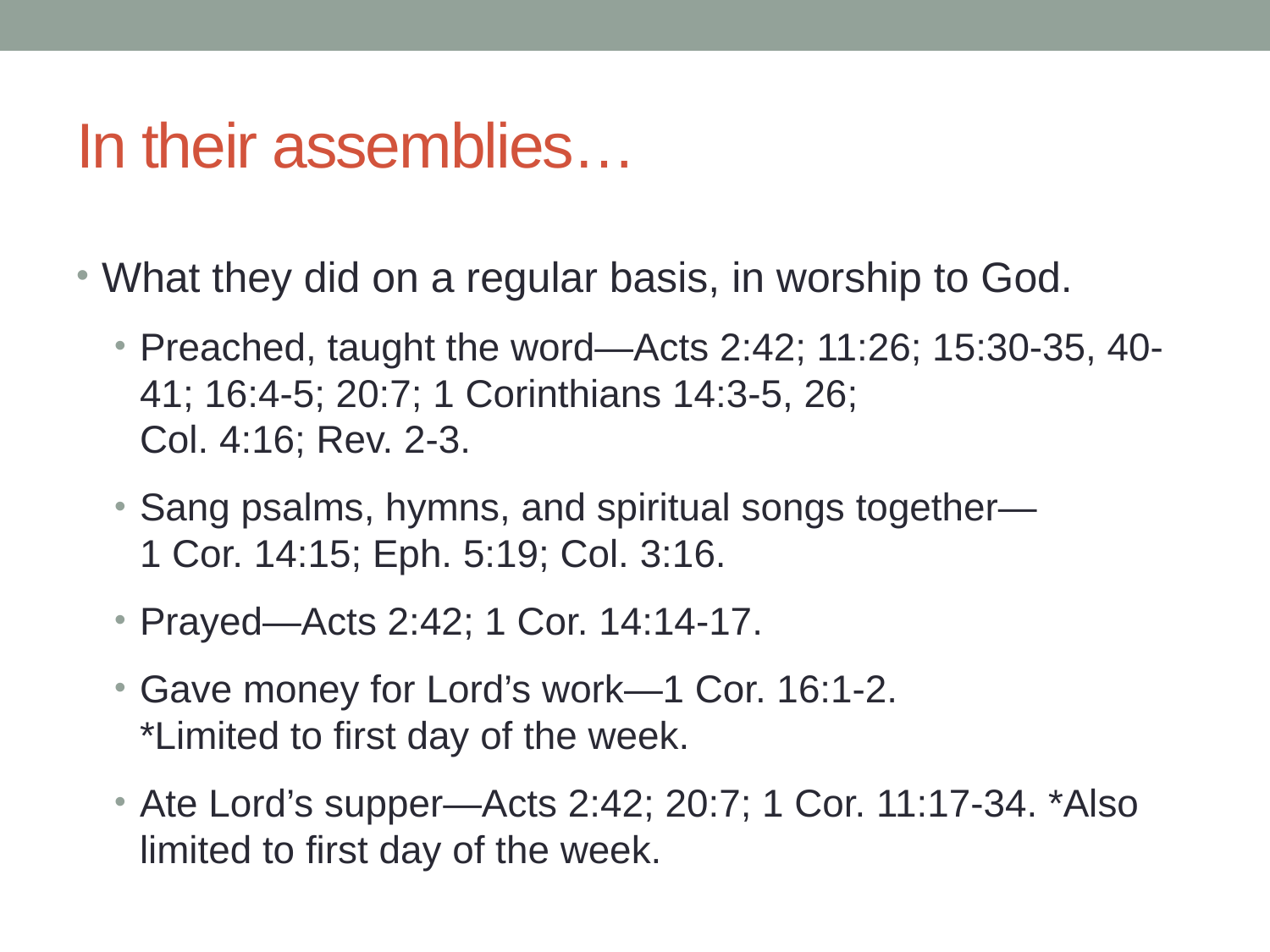

# In their assemblies…
What they did on a regular basis, in worship to God.
Preached, taught the word—Acts 2:42; 11:26; 15:30-35, 40-41; 16:4-5; 20:7; 1 Corinthians 14:3-5, 26;
Col. 4:16; Rev. 2-3.
Sang psalms, hymns, and spiritual songs together—
1 Cor. 14:15; Eph. 5:19; Col. 3:16.
Prayed—Acts 2:42; 1 Cor. 14:14-17.
Gave money for Lord’s work—1 Cor. 16:1-2.
*Limited to first day of the week.
Ate Lord’s supper—Acts 2:42; 20:7; 1 Cor. 11:17-34. *Also limited to first day of the week.